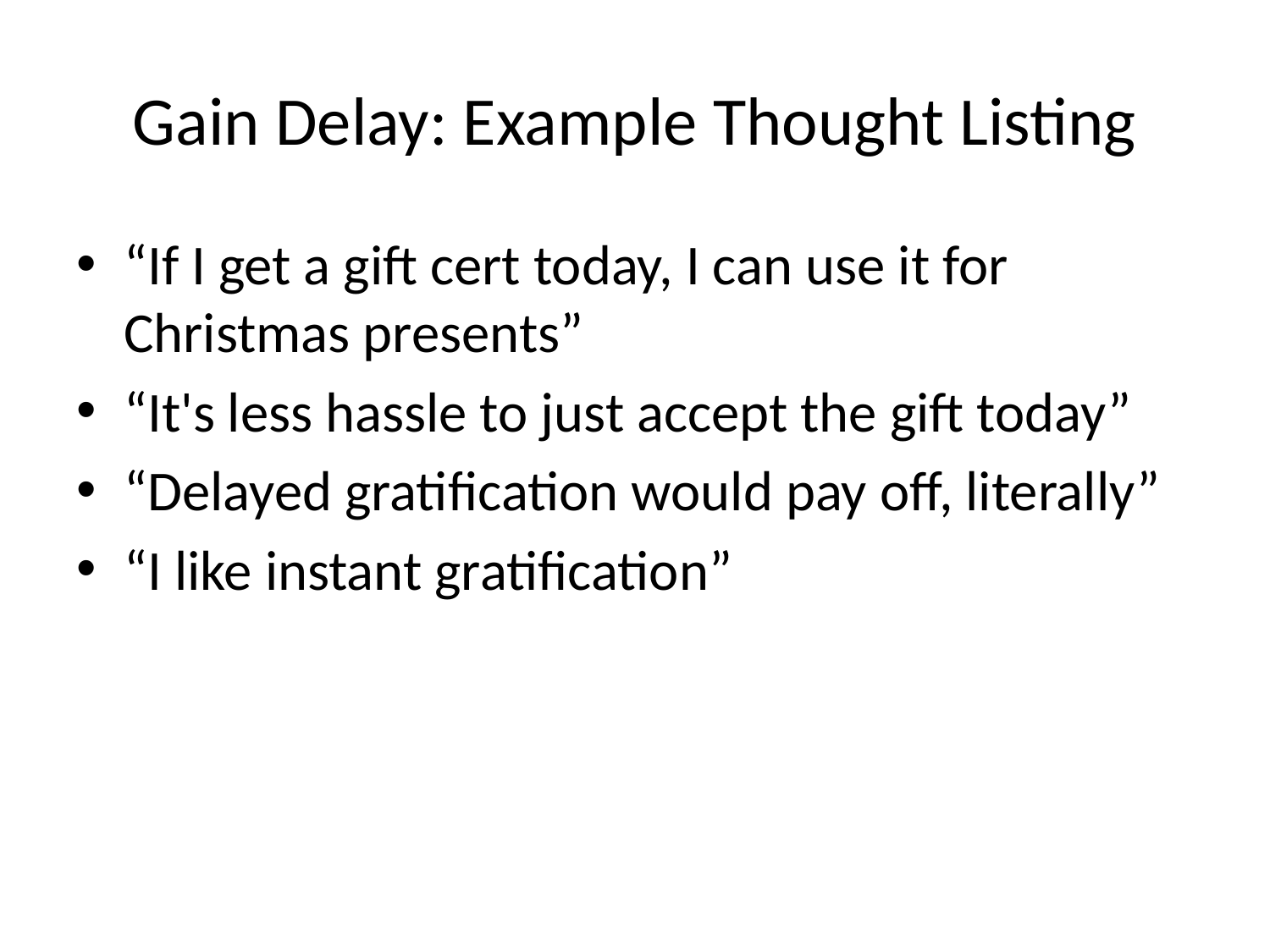

# Gain Delay: Example Thought Listing
“If I get a gift cert today, I can use it for Christmas presents”
“It's less hassle to just accept the gift today”
“Delayed gratification would pay off, literally”
“I like instant gratification”